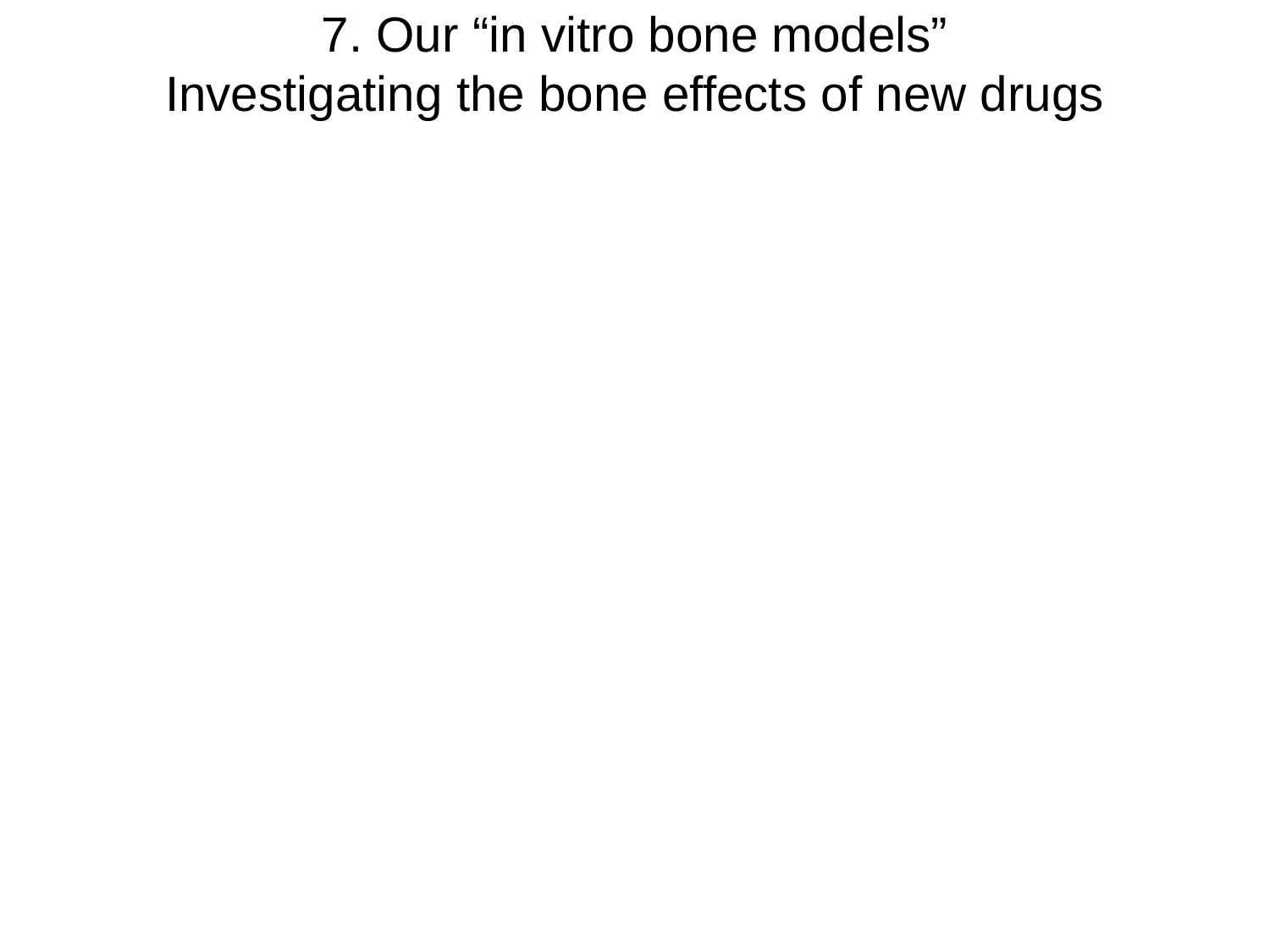

7. Our “in vitro bone models”
Investigating the bone effects of new drugs